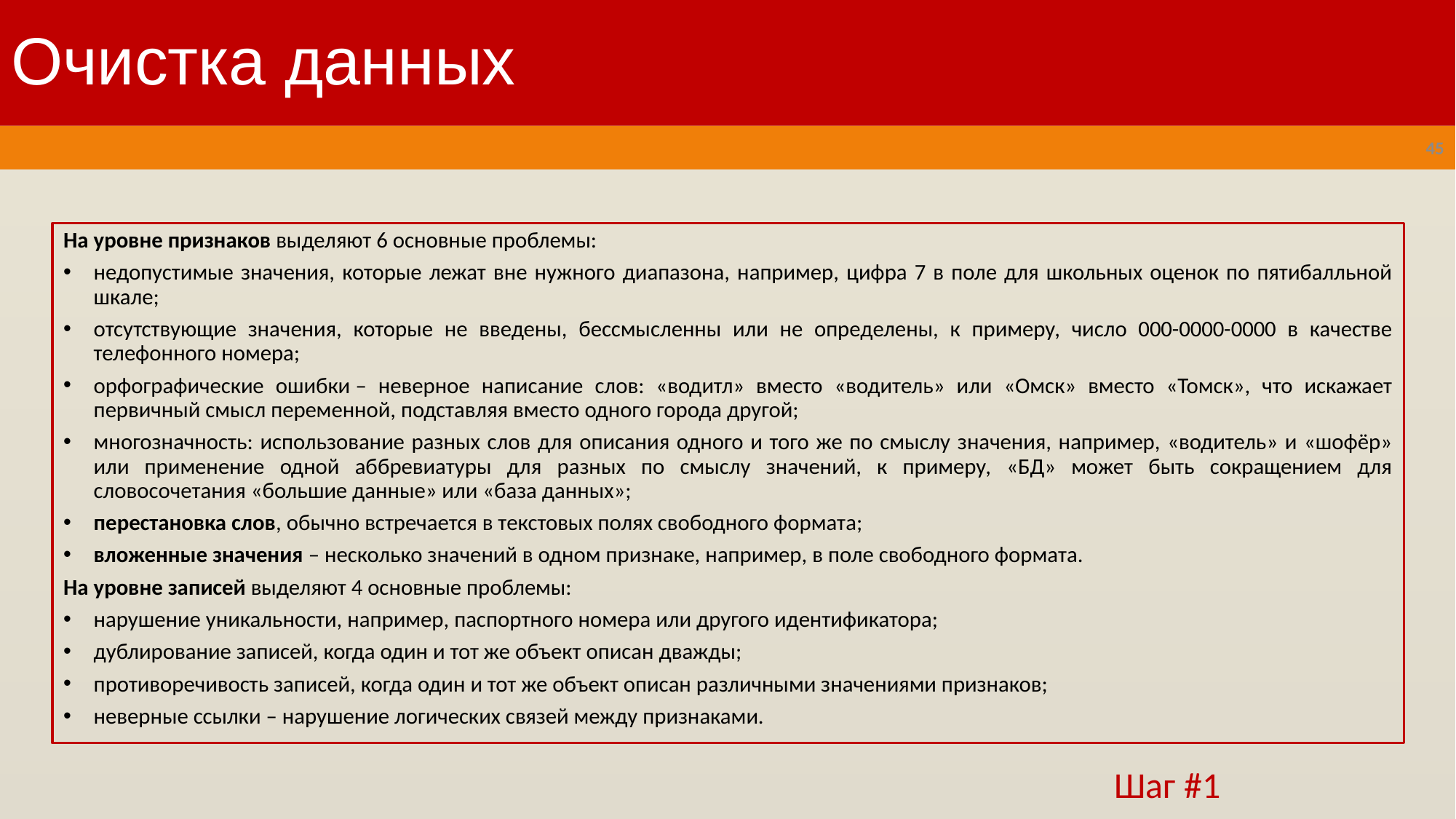

# Очистка данных
45
На уровне признаков выделяют 6 основные проблемы:
недопустимые значения, которые лежат вне нужного диапазона, например, цифра 7 в поле для школьных оценок по пятибалльной шкале;
отсутствующие значения, которые не введены, бессмысленны или не определены, к примеру, число 000-0000-0000 в качестве телефонного номера;
орфографические ошибки – неверное написание слов: «водитл» вместо «водитель» или «Омск» вместо «Томск», что искажает первичный смысл переменной, подставляя вместо одного города другой;
многозначность: использование разных слов для описания одного и того же по смыслу значения, например, «водитель» и «шофёр» или применение одной аббревиатуры для разных по смыслу значений, к примеру, «БД» может быть сокращением для словосочетания «большие данные» или «база данных»;
перестановка слов, обычно встречается в текстовых полях свободного формата;
вложенные значения – несколько значений в одном признаке, например, в поле свободного формата.
На уровне записей выделяют 4 основные проблемы:
нарушение уникальности, например, паспортного номера или другого идентификатора;
дублирование записей, когда один и тот же объект описан дважды;
противоречивость записей, когда один и тот же объект описан различными значениями признаков;
неверные ссылки – нарушение логических связей между признаками.

Шаг #1